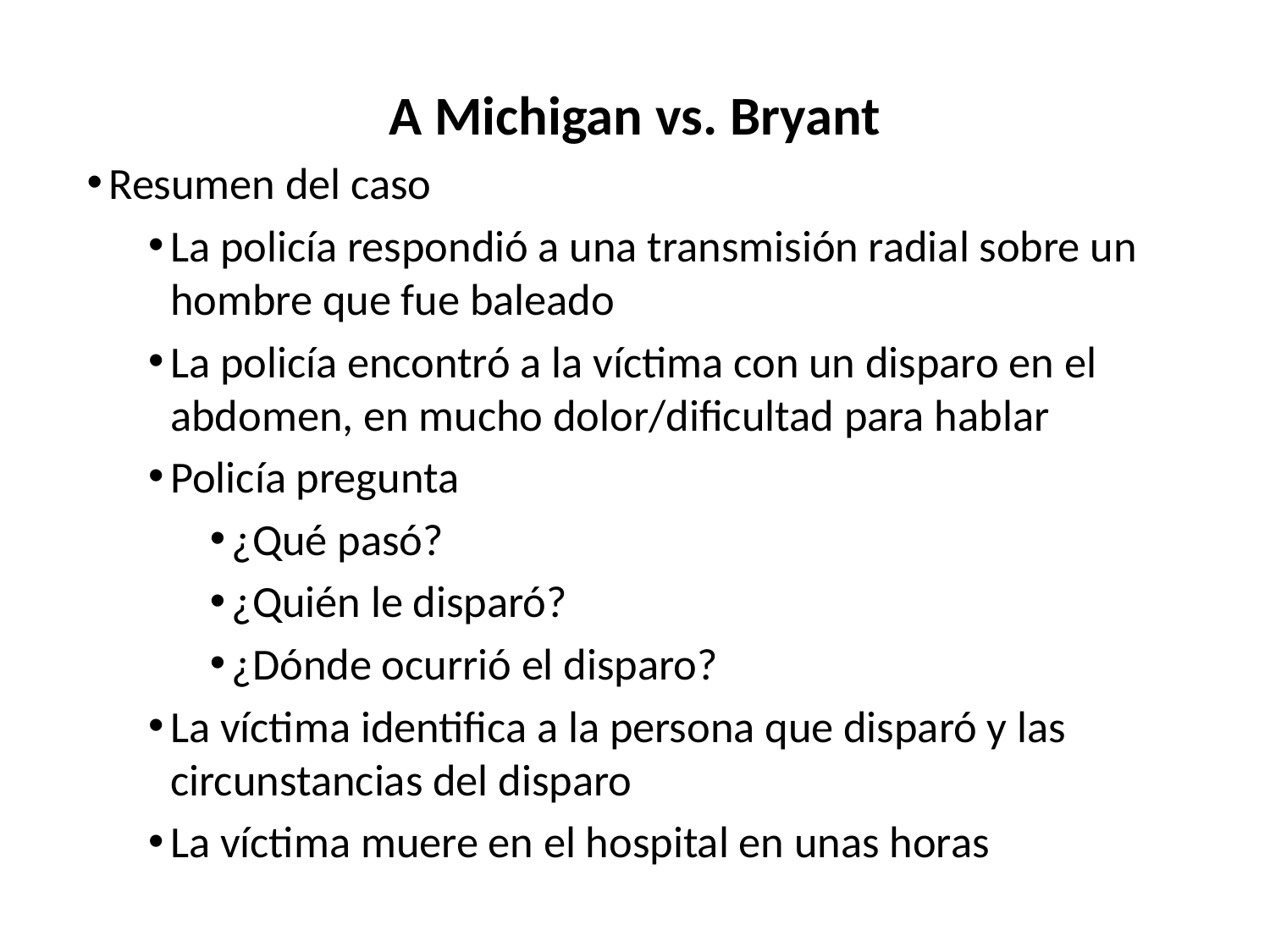

A Michigan vs. Bryant
Resumen del caso
La policía respondió a una transmisión radial sobre un hombre que fue baleado
La policía encontró a la víctima con un disparo en el abdomen, en mucho dolor/dificultad para hablar
Policía pregunta
¿Qué pasó?
¿Quién le disparó?
¿Dónde ocurrió el disparo?
La víctima identifica a la persona que disparó y las circunstancias del disparo
La víctima muere en el hospital en unas horas